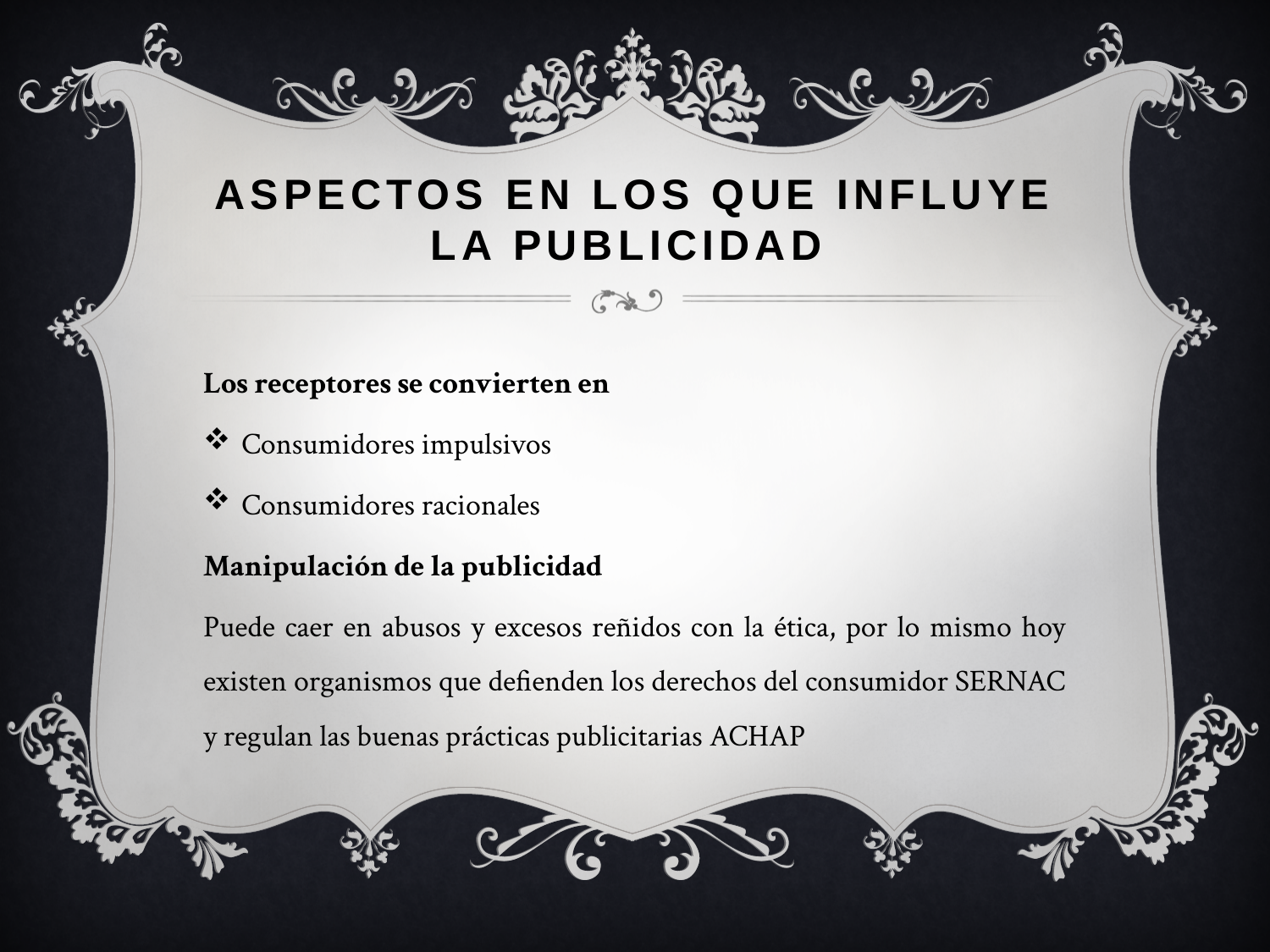

# Aspectos en los que influye la publicidad
Los receptores se convierten en
Consumidores impulsivos
Consumidores racionales
Manipulación de la publicidad
Puede caer en abusos y excesos reñidos con la ética, por lo mismo hoy existen organismos que defienden los derechos del consumidor SERNAC y regulan las buenas prácticas publicitarias ACHAP